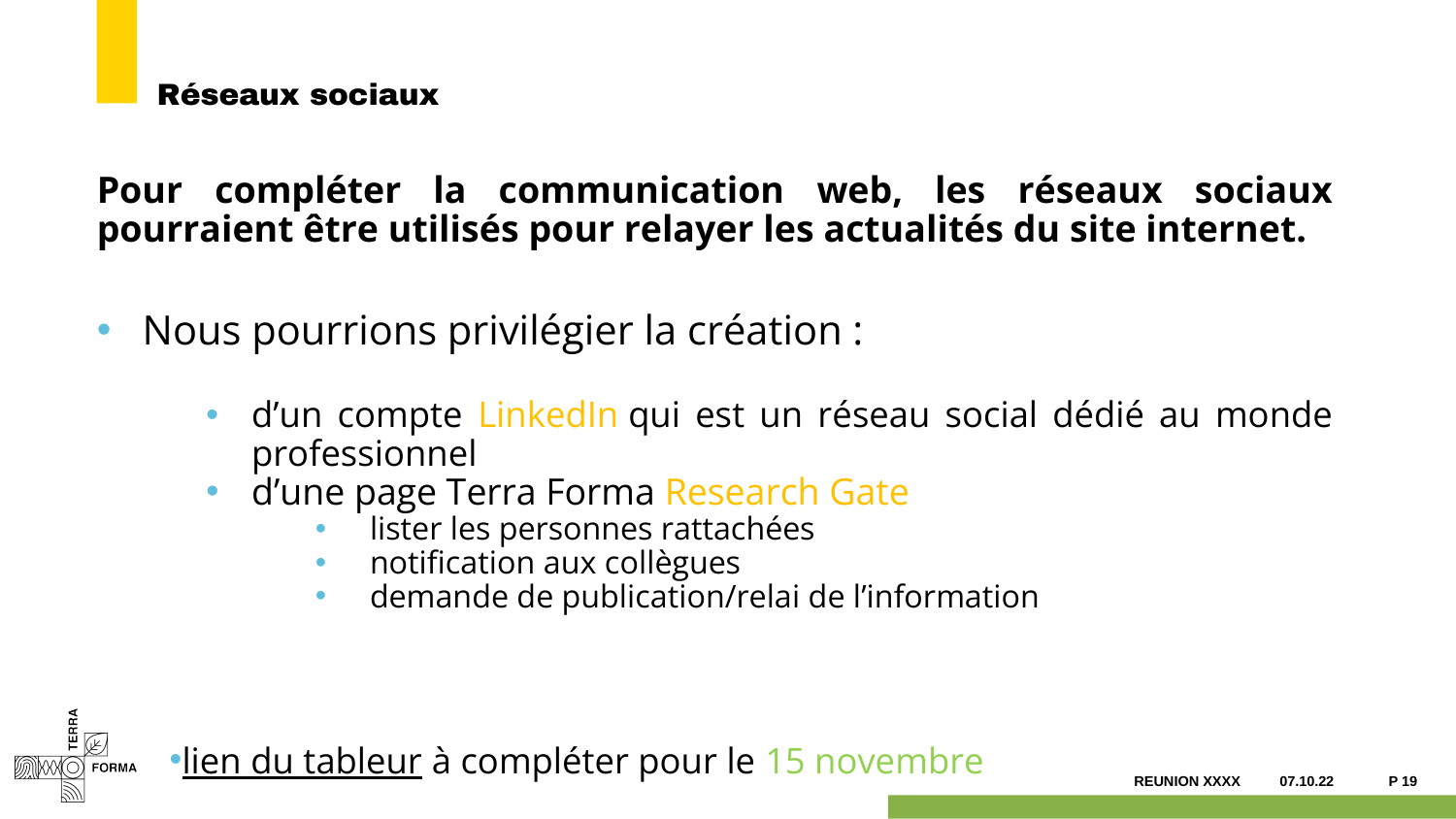

# Réseaux sociaux
Pour compléter la communication web, les réseaux sociaux pourraient être utilisés pour relayer les actualités du site internet.

Nous pourrions privilégier la création :

d’un compte LinkedIn qui est un réseau social dédié au monde professionnel
d’une page Terra Forma Research Gate
lister les personnes rattachées
notification aux collègues
demande de publication/relai de l’information

lien du tableur à compléter pour le 15 novembre

07.10.22
P 19